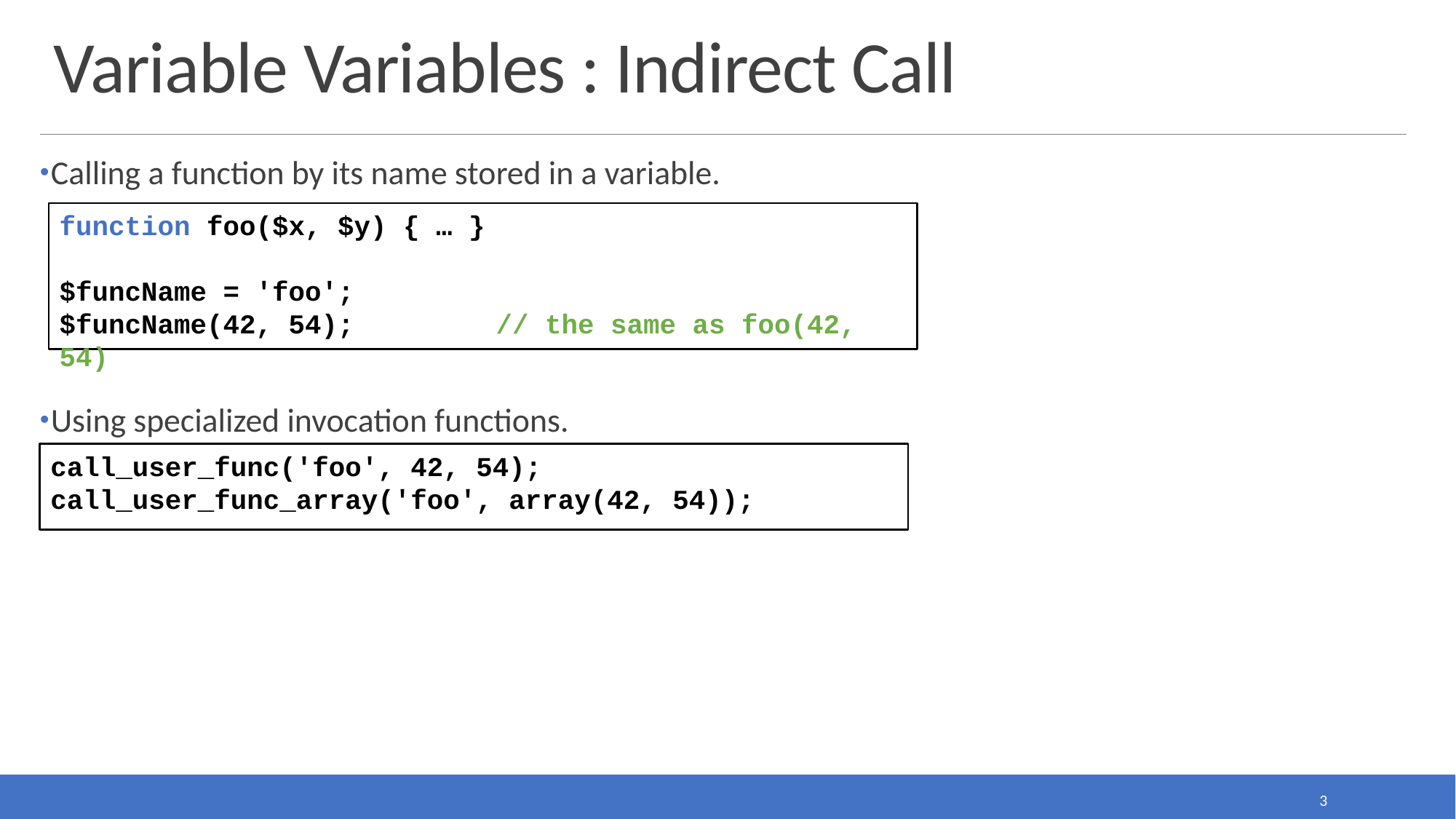

# Variable Variables : Indirect Call
Calling a function by its name stored in a variable.

Using specialized invocation functions.
function foo($x, $y) { … }
$funcName = 'foo';
$funcName(42, 54);		// the same as foo(42, 54)
call_user_func('foo', 42, 54);
call_user_func_array('foo', array(42, 54));
3